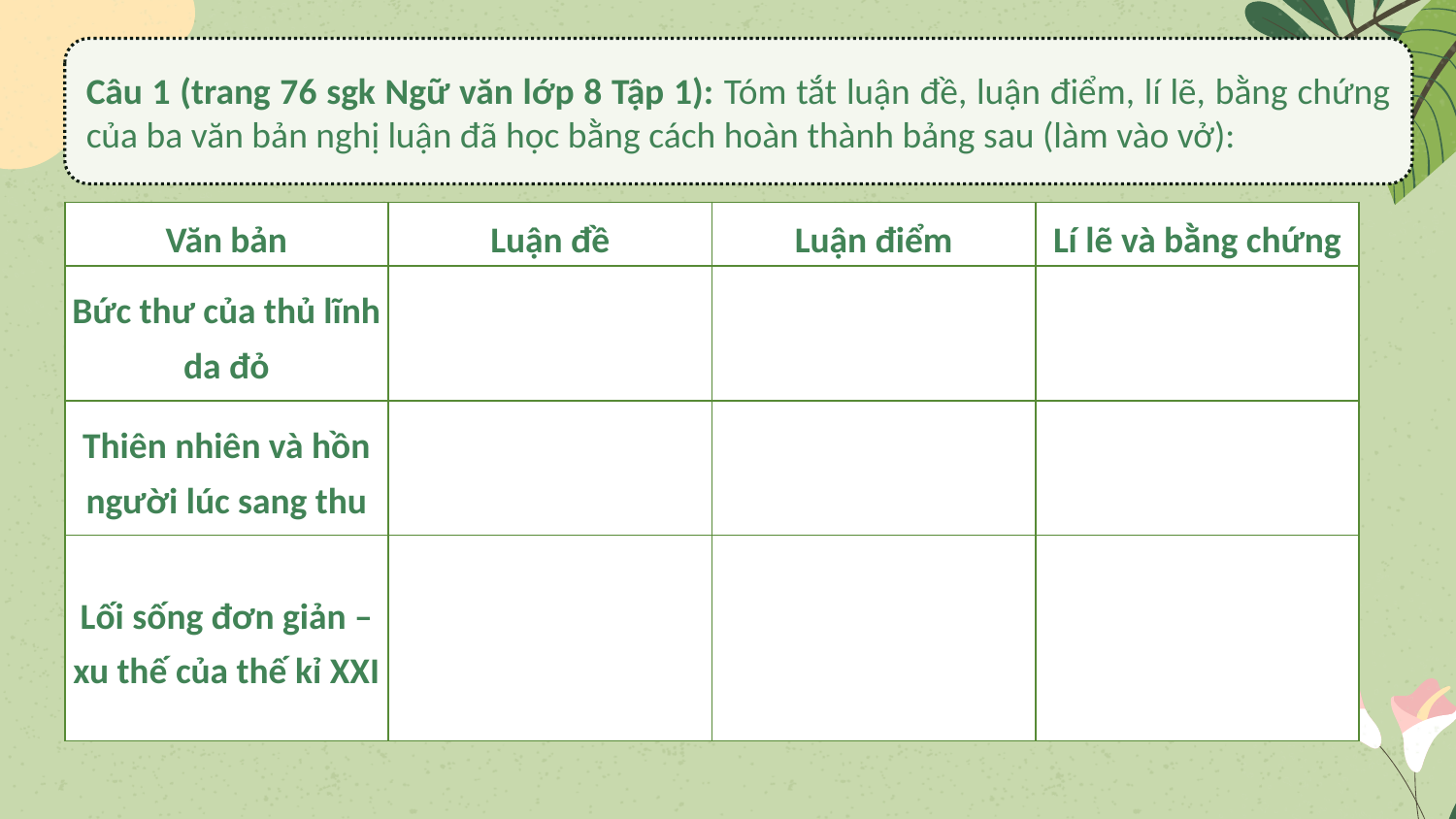

Câu 1 (trang 76 sgk Ngữ văn lớp 8 Tập 1): Tóm tắt luận đề, luận điểm, lí lẽ, bằng chứng của ba văn bản nghị luận đã học bằng cách hoàn thành bảng sau (làm vào vở):
| Văn bản | Luận đề | Luận điểm | Lí lẽ và bằng chứng |
| --- | --- | --- | --- |
| Bức thư của thủ lĩnh da đỏ |  |  |  |
| Thiên nhiên và hồn người lúc sang thu |  |  |  |
| Lối sống đơn giản – xu thế của thế kỉ XXI |  |  |  |